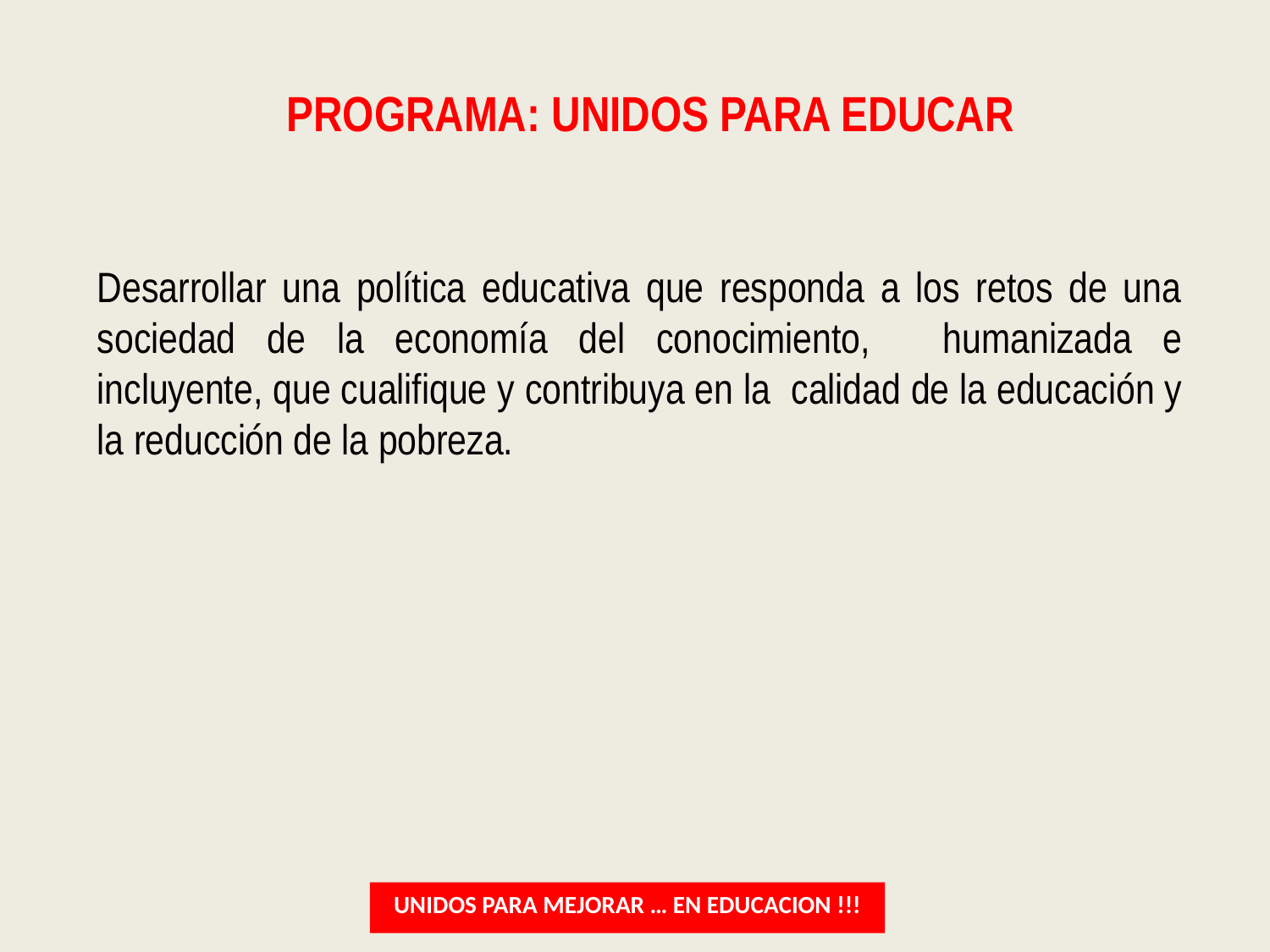

PROGRAMA: UNIDOS PARA EDUCAR

Desarrollar una política educativa que responda a los retos de una sociedad de la economía del conocimiento,   humanizada e incluyente, que cualifique y contribuya en la  calidad de la educación y la reducción de la pobreza.